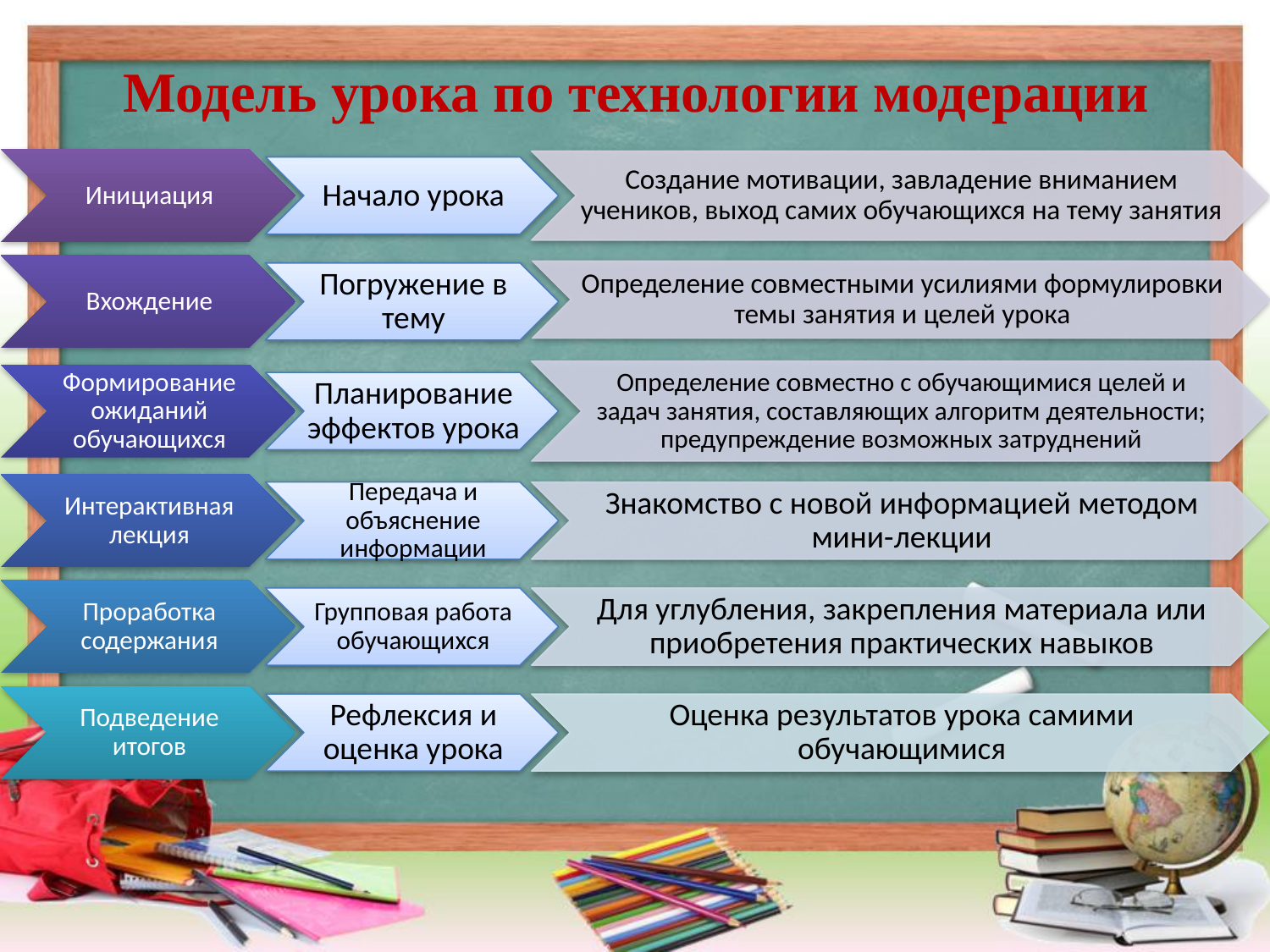

Модель урока по технологии модерации
#
Инициация
Начало урока
Создание мотивации, завладение вниманием учеников, выход самих обучающихся на тему занятия
Вхождение
Погружение в тему
Определение совместными усилиями формулировки темы занятия и целей урока
Формирование ожиданий обучающихся
Планирование эффектов урока
Определение совместно с обучающимися целей и задач занятия, составляющих алгоритм деятельности; предупреждение возможных затруднений
Интерактивная лекция
Передача и объяснение информации
Знакомство с новой информацией методом мини-лекции
Проработка содержания
Групповая работа обучающихся
Для углубления, закрепления материала или приобретения практических навыков
Подведение итогов
Рефлексия и оценка урока
Оценка результатов урока самими обучающимися